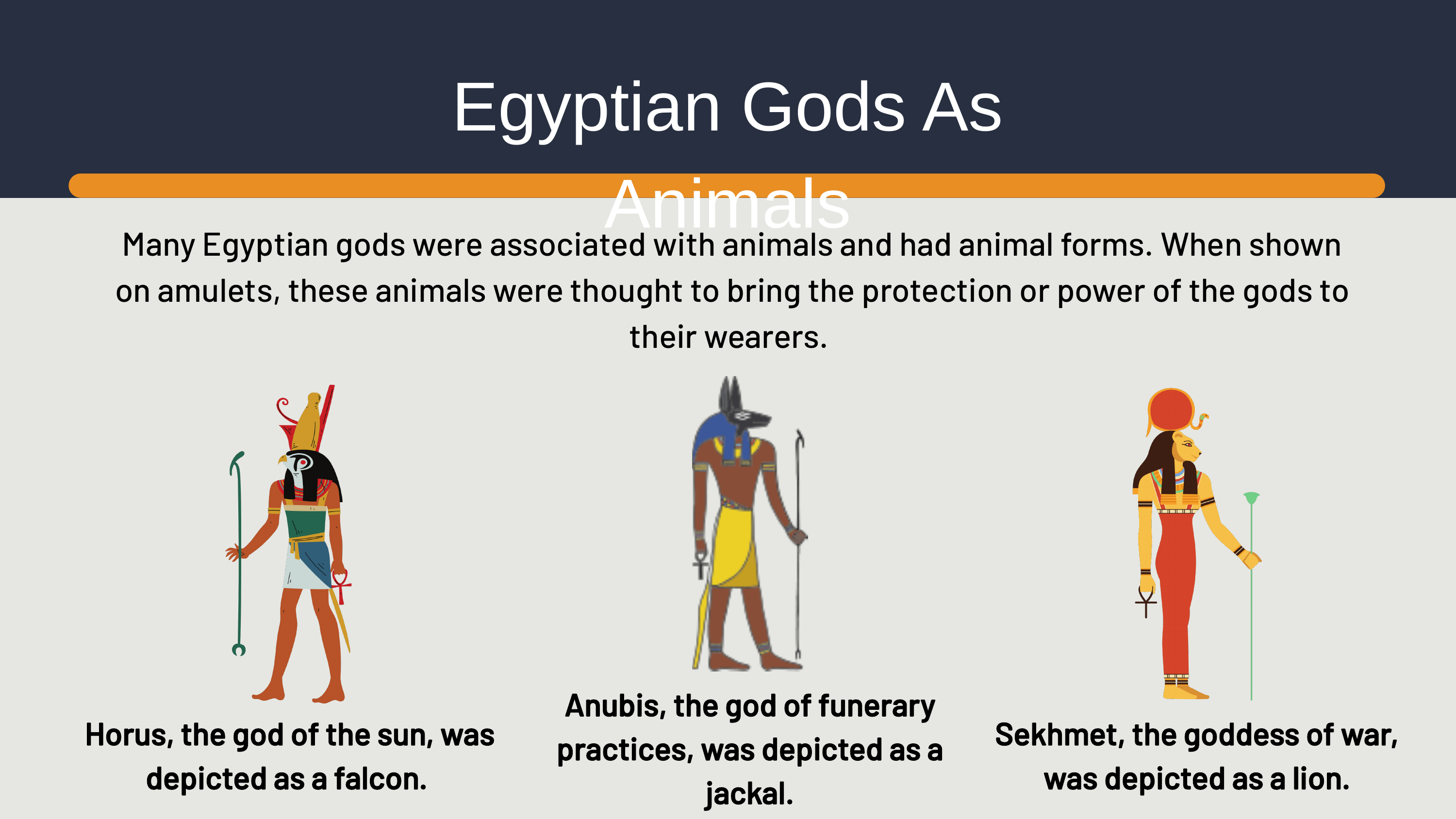

Egyptian Gods As Animals

Many Egyptian gods were associated with animals and had animal forms. When shown on amulets, these animals were thought to bring the protection or power of the gods to their wearers.

Anubis, the god of funerary practices, was depicted as a jackal.
Horus, the god of the sun, was depicted as a falcon.
Sekhmet, the goddess of war, was depicted as a lion.